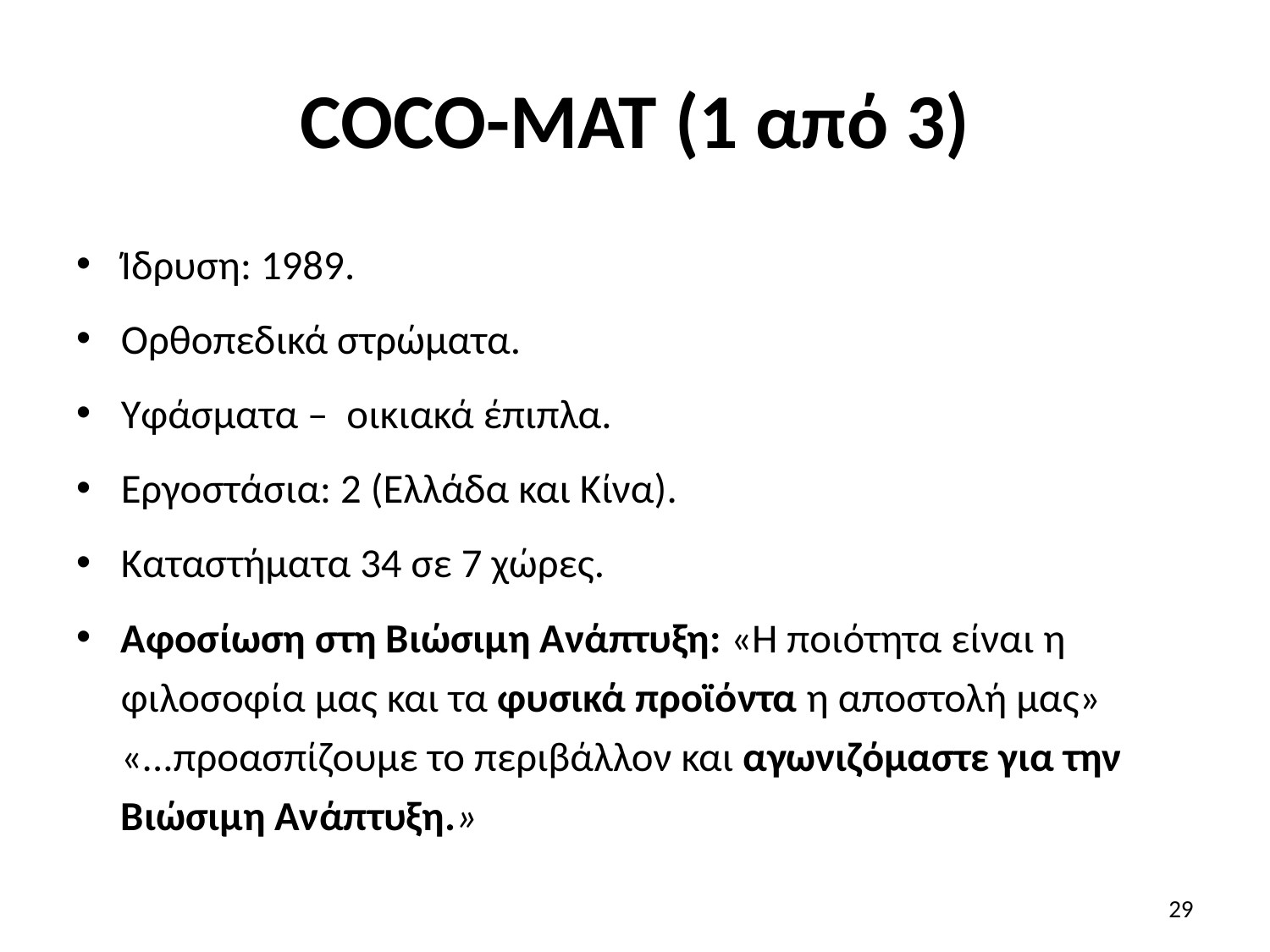

# COCO-MAT (1 από 3)
Ίδρυση: 1989.
Ορθοπεδικά στρώματα.
Υφάσματα –  οικιακά έπιπλα.
Εργοστάσια: 2 (Ελλάδα και Κίνα).
Καταστήματα 34 σε 7 χώρες.
Αφοσίωση στη Βιώσιμη Ανάπτυξη: «Η ποιότητα είναι η φιλοσοφία μας και τα φυσικά προϊόντα η αποστολή μας» «...προασπίζουμε το περιβάλλον και αγωνιζόμαστε για την Βιώσιμη Ανάπτυξη.»
29